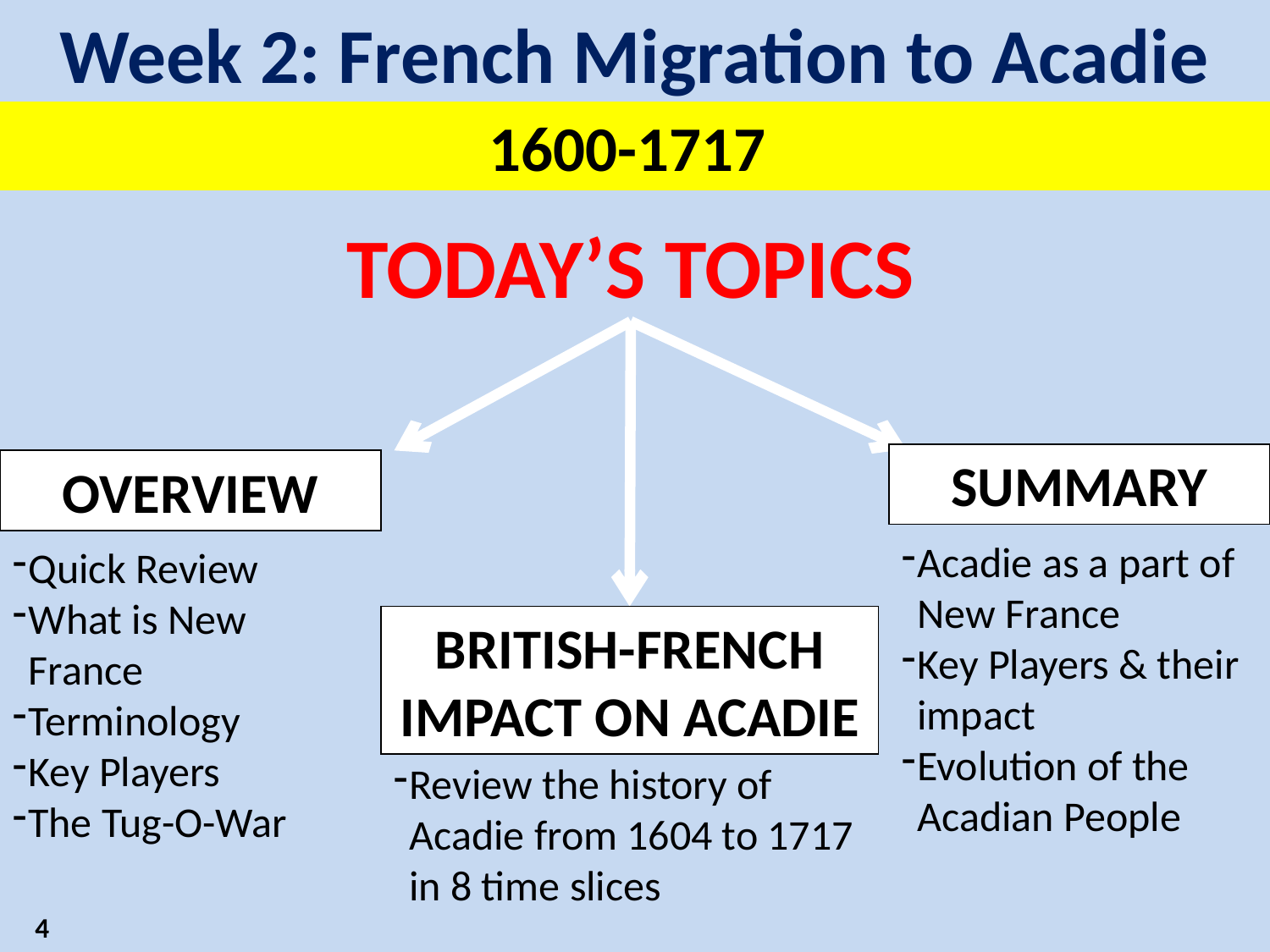

Week 2: French Migration to Acadie
1600-1717
TODAY’S TOPICS
SUMMARY
OVERVIEW
Acadie as a part of New France
Key Players & their impact
Evolution of the Acadian People
Quick Review
What is New France
Terminology
Key Players
The Tug-O-War
BRITISH-FRENCH IMPACT ON ACADIE
Review the history of Acadie from 1604 to 1717 in 8 time slices
4